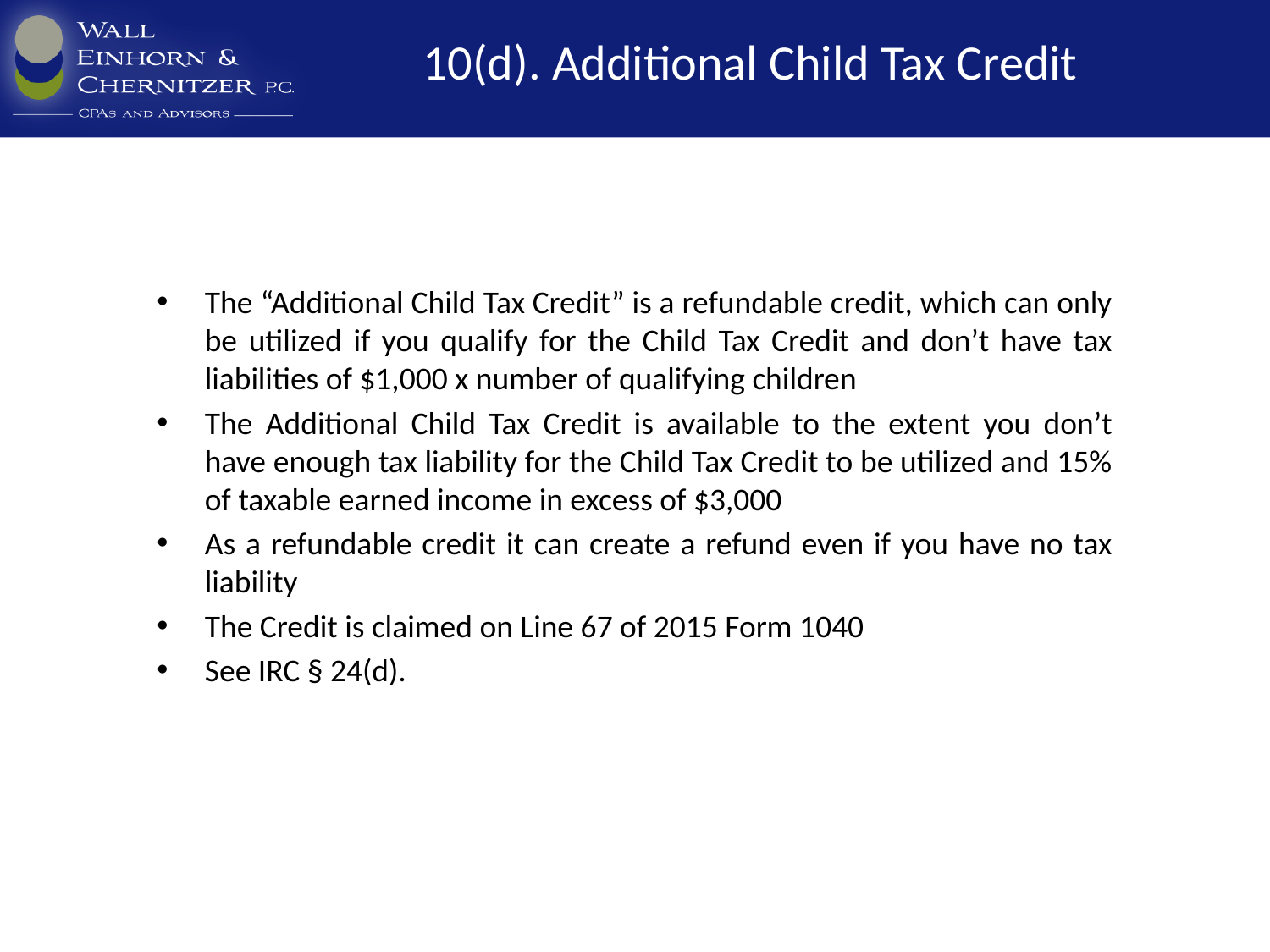

# 10(d). Additional Child Tax Credit
The “Additional Child Tax Credit” is a refundable credit, which can only be utilized if you qualify for the Child Tax Credit and don’t have tax liabilities of $1,000 x number of qualifying children
The Additional Child Tax Credit is available to the extent you don’t have enough tax liability for the Child Tax Credit to be utilized and 15% of taxable earned income in excess of $3,000
As a refundable credit it can create a refund even if you have no tax liability
The Credit is claimed on Line 67 of 2015 Form 1040
See IRC § 24(d).